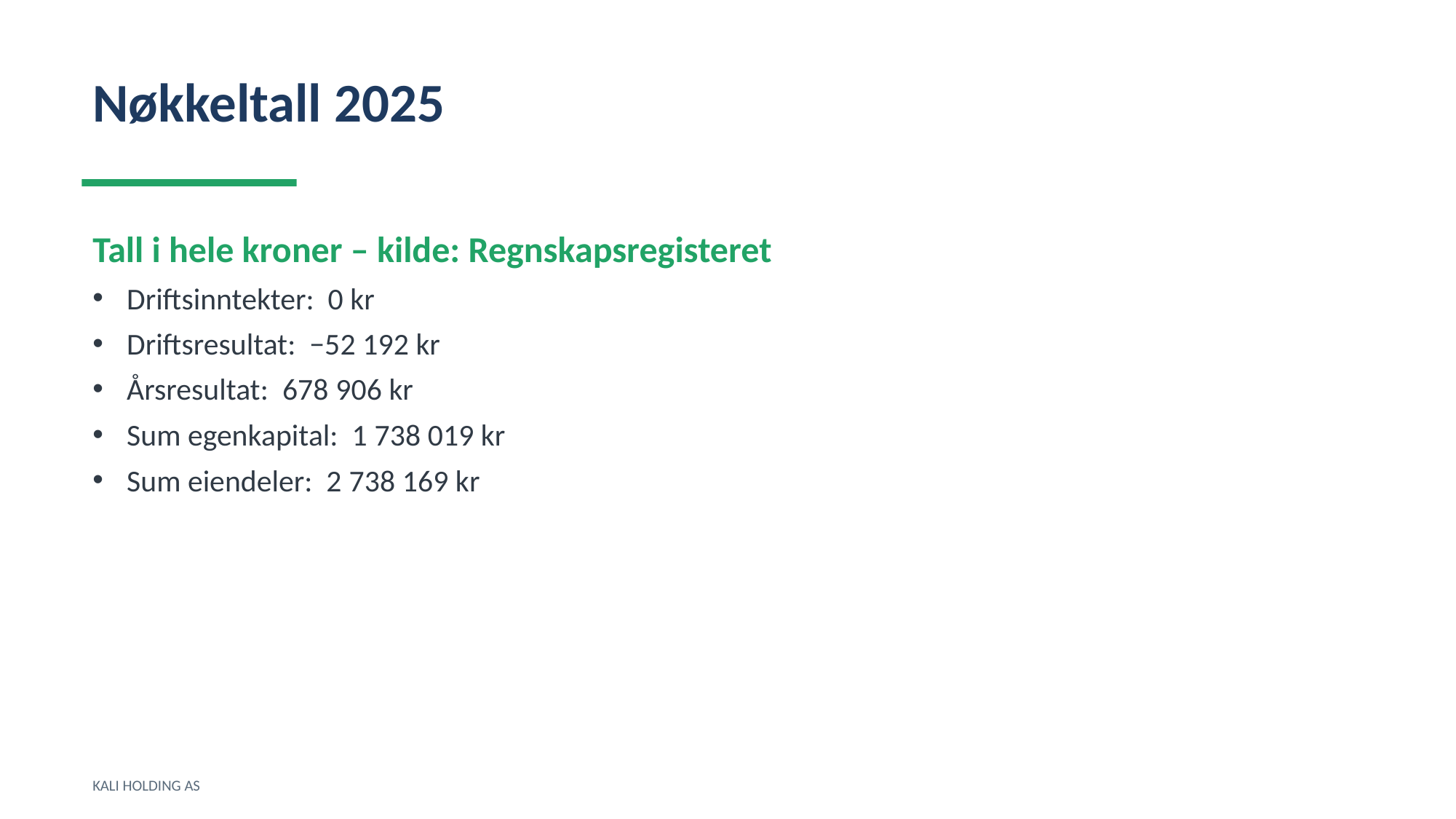

Nøkkeltall 2025

Tall i hele kroner – kilde: Regnskapsregisteret
Driftsinntekter:  0 kr
Driftsresultat:  −52 192 kr
Årsresultat:  678 906 kr
Sum egenkapital:  1 738 019 kr
Sum eiendeler:  2 738 169 kr
KALI HOLDING AS